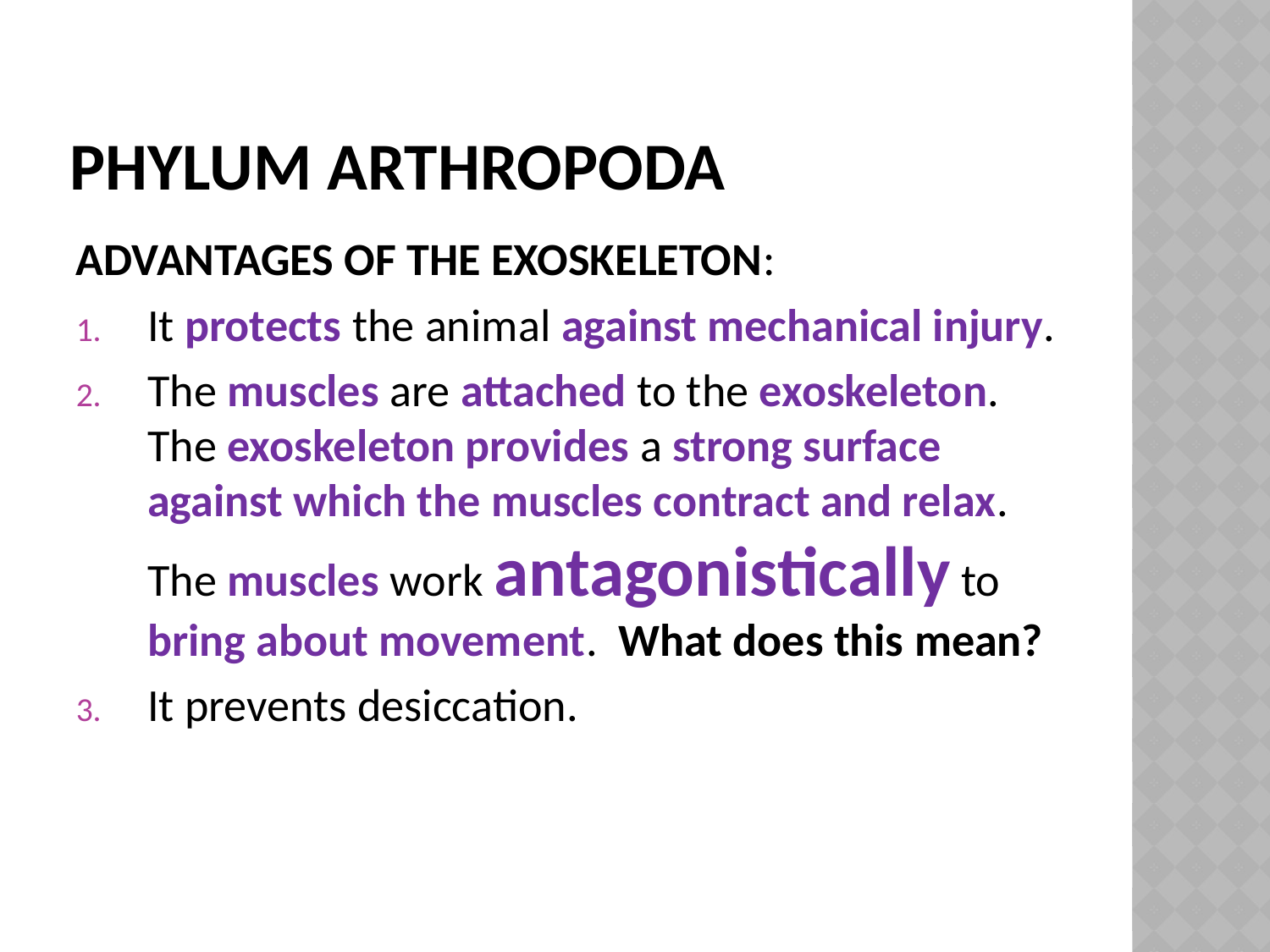

# Phylum Arthropoda
ADVANTAGES OF THE EXOSKELETON:
It protects the animal against mechanical injury.
The muscles are attached to the exoskeleton.  The exoskeleton provides a strong surface against which the muscles contract and relax.  The muscles work antagonistically to bring about movement.  What does this mean?
It prevents desiccation.